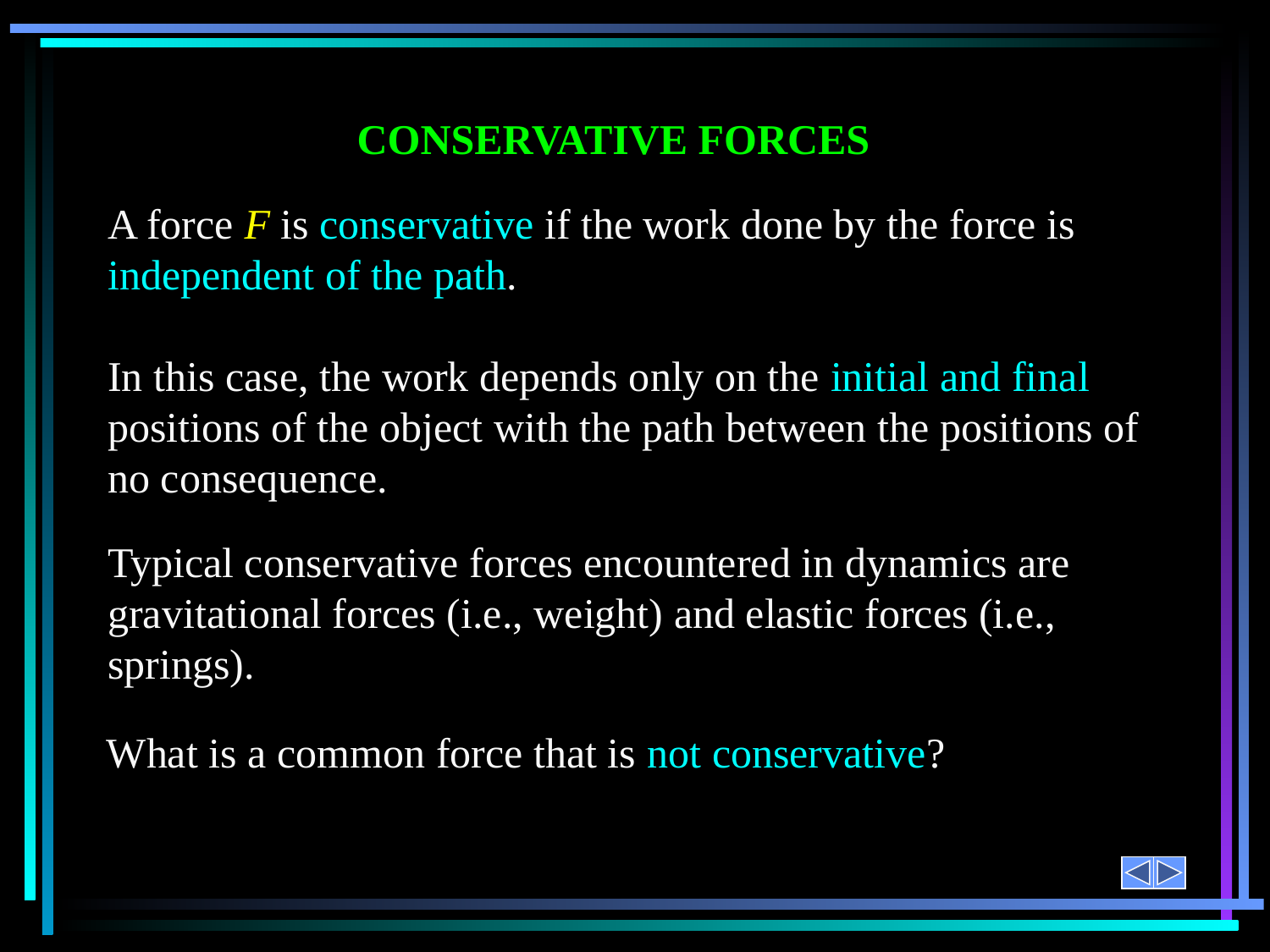

CONSERVATIVE FORCES
A force F is conservative if the work done by the force is independent of the path.

In this case, the work depends only on the initial and final positions of the object with the path between the positions of no consequence.
Typical conservative forces encountered in dynamics are gravitational forces (i.e., weight) and elastic forces (i.e., springs).
What is a common force that is not conservative?